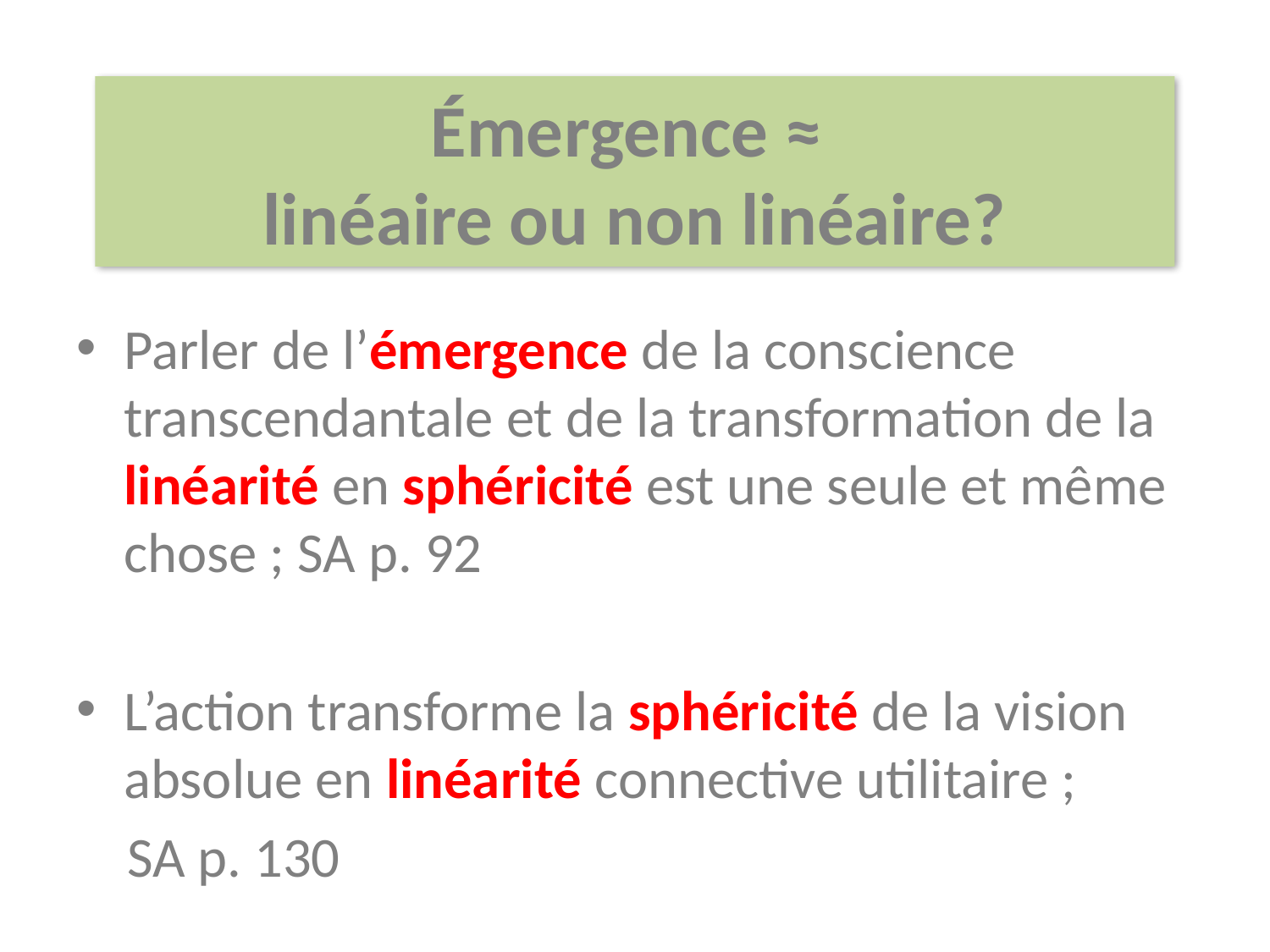

Émergence ≈
linéaire ou non linéaire?
Parler de l’émergence de la conscience transcendantale et de la transformation de la linéarité en sphéricité est une seule et même chose ; SA p. 92

L’action transforme la sphéricité de la vision absolue en linéarité connective utilitaire ;
    SA p. 130